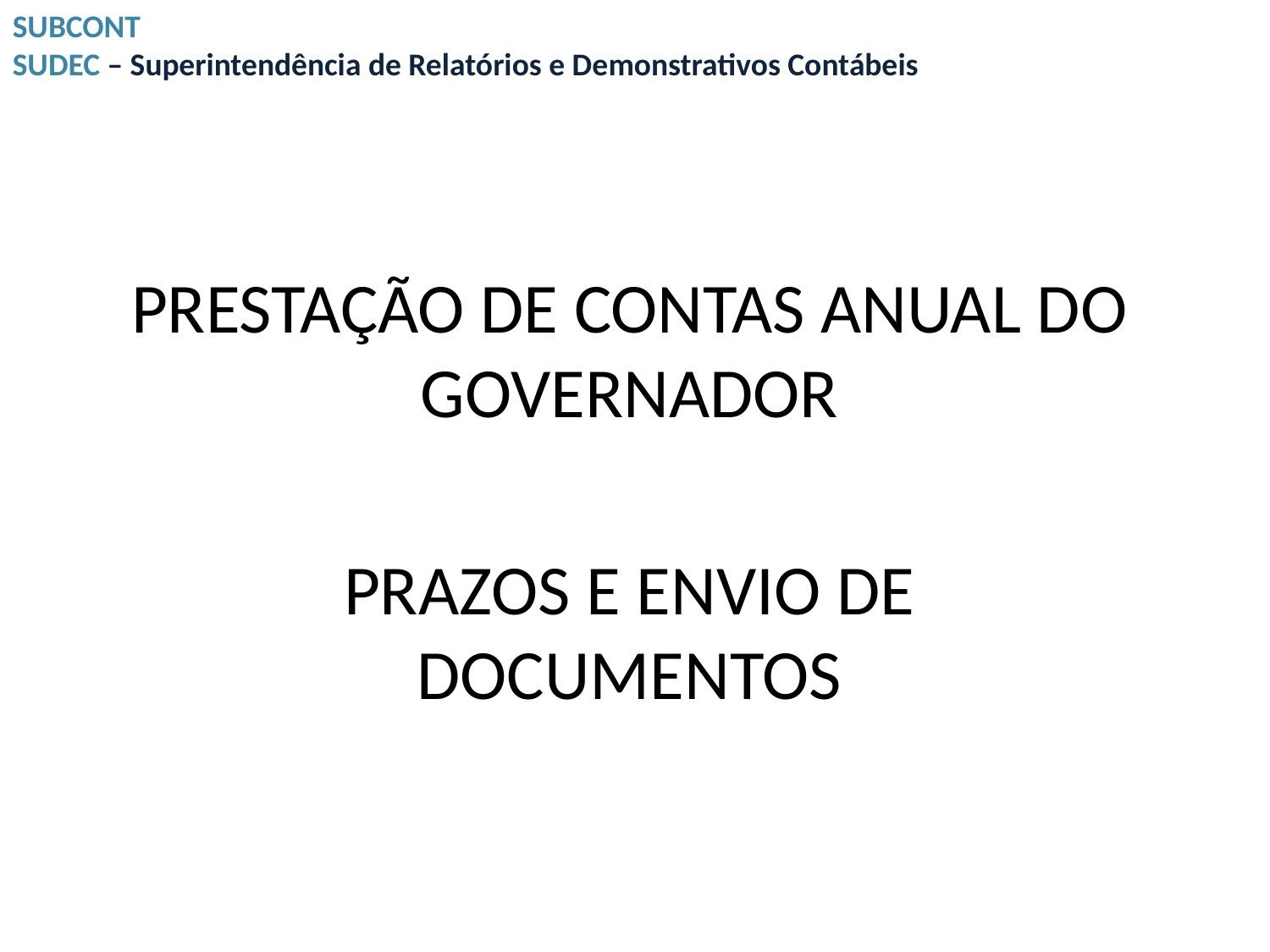

SUBCONT
SUDEC – Superintendência de Relatórios e Demonstrativos Contábeis
PRESTAÇÃO DE CONTAS ANUAL DO GOVERNADOR

PRAZOS E ENVIO DE DOCUMENTOS